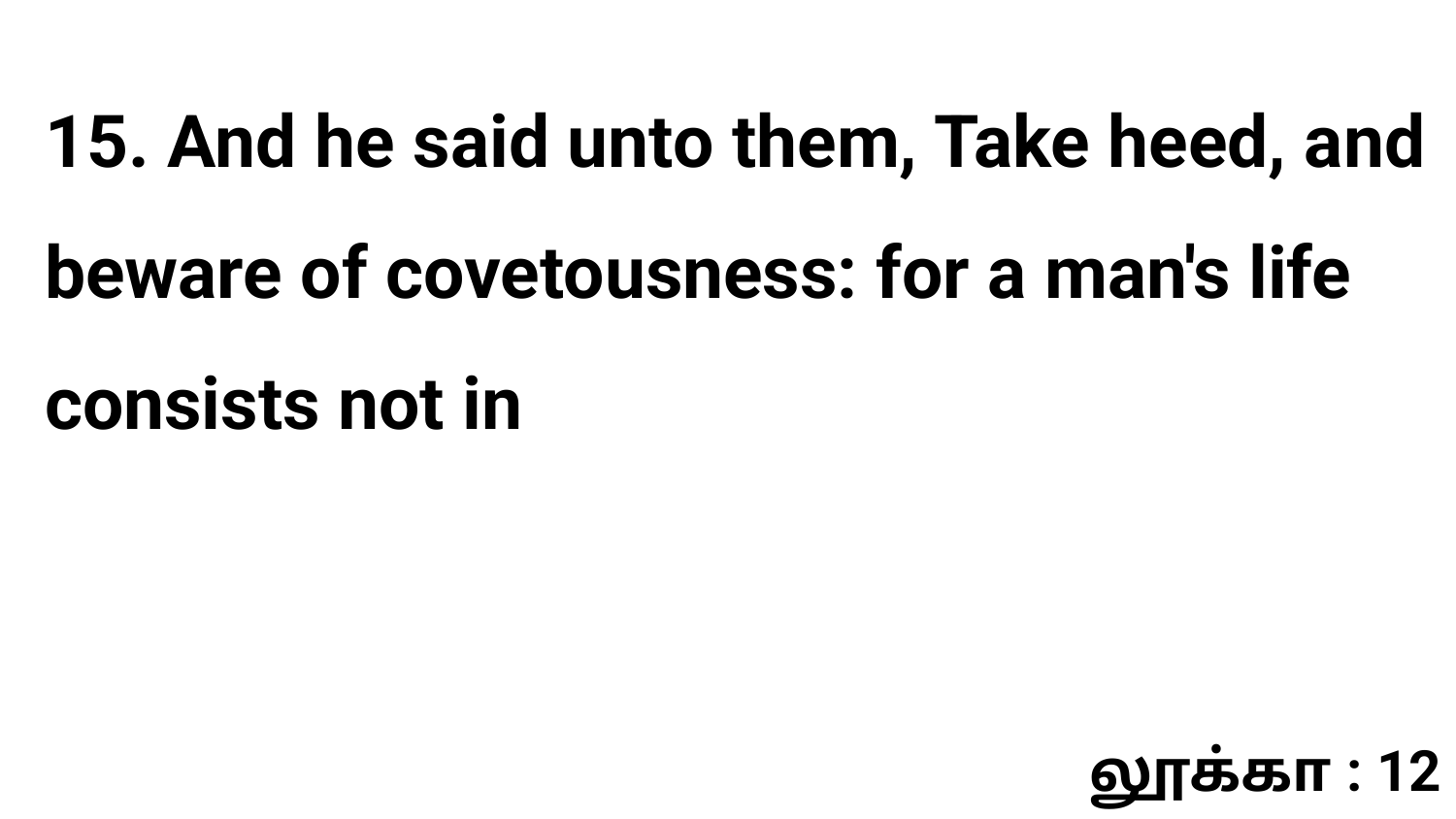

15. And he said unto them, Take heed, and beware of covetousness: for a man's life consists not in
லூக்கா : 12